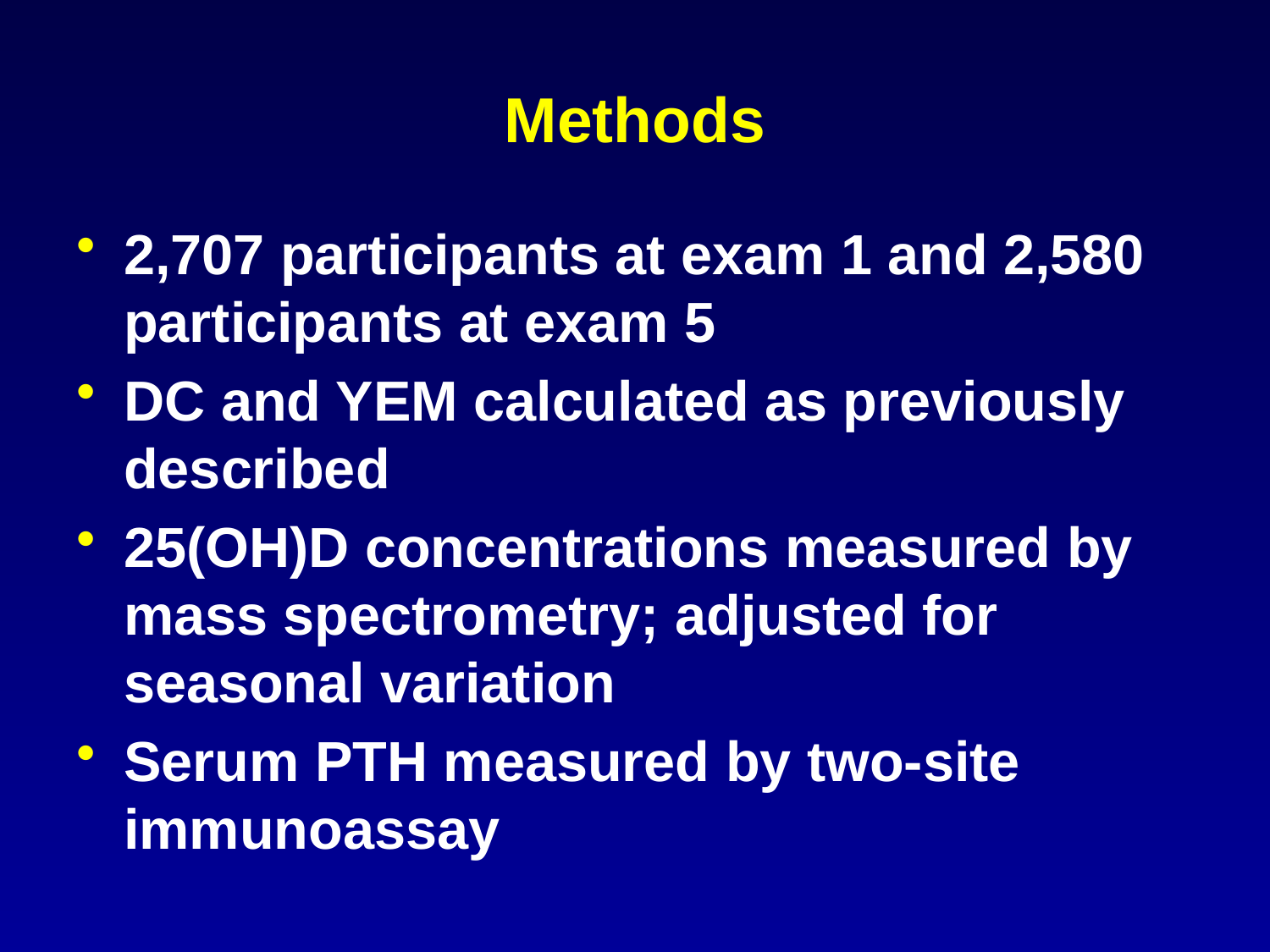

# Methods
2,707 participants at exam 1 and 2,580 participants at exam 5
DC and YEM calculated as previously described
25(OH)D concentrations measured by mass spectrometry; adjusted for seasonal variation
Serum PTH measured by two-site immunoassay